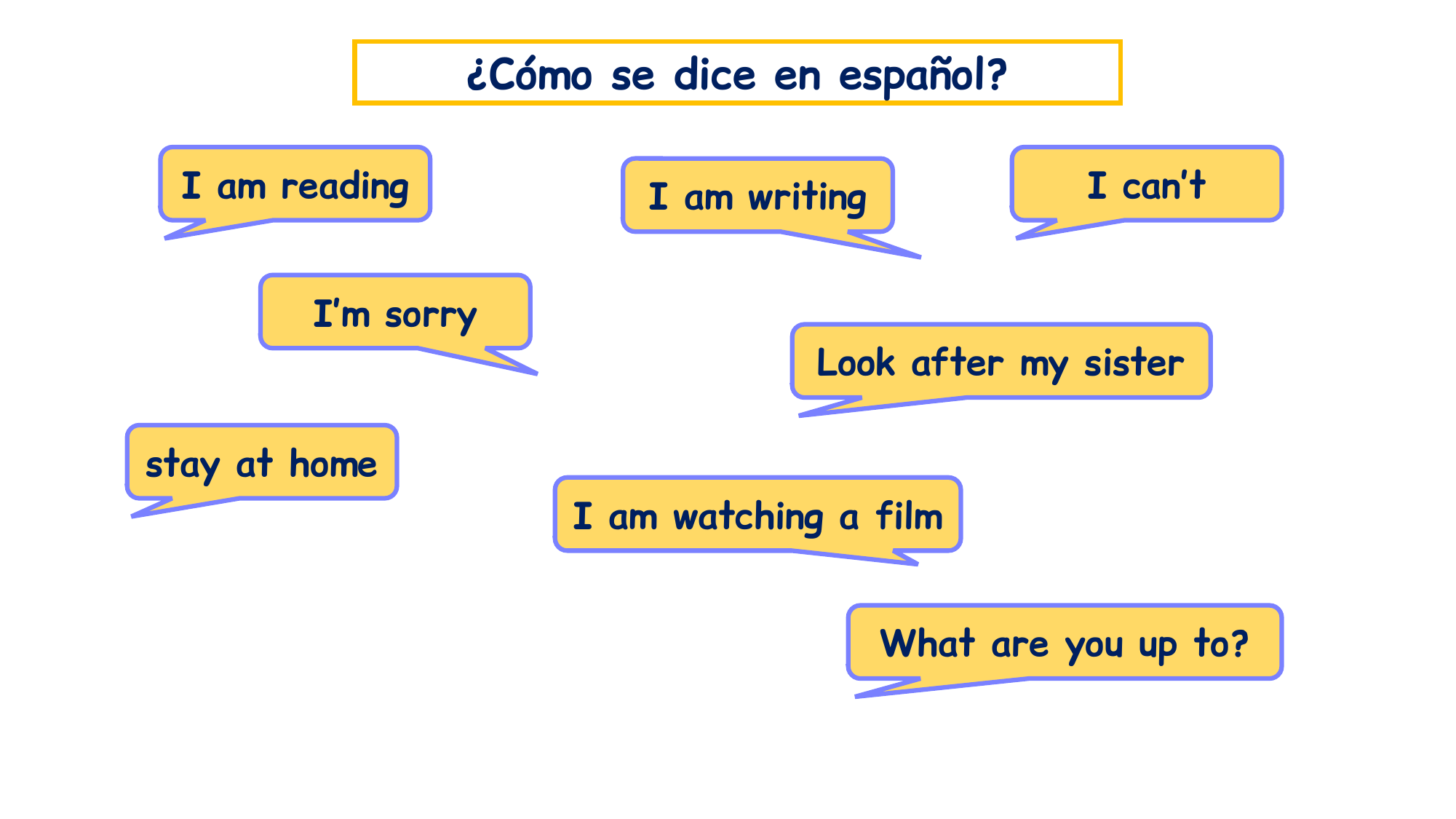

¿Cómo se dice en español?
I am reading
I can’t
I am writing
I’m sorry
Look after my sister
stay at home
I am watching a film
What are you up to?